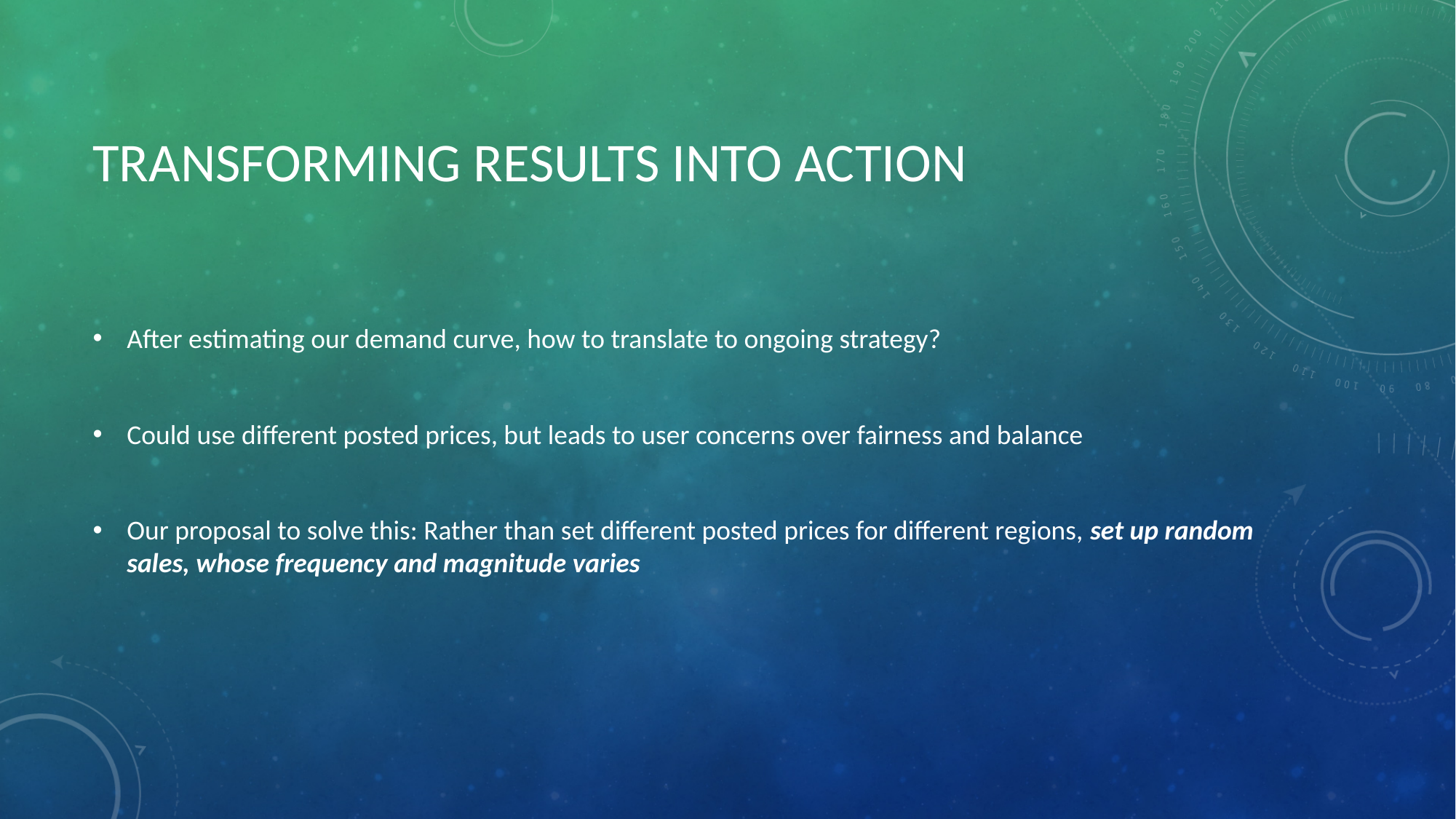

# Transforming Results Into Action
After estimating our demand curve, how to translate to ongoing strategy?

Could use different posted prices, but leads to user concerns over fairness and balance

Our proposal to solve this: Rather than set different posted prices for different regions, set up random sales, whose frequency and magnitude varies